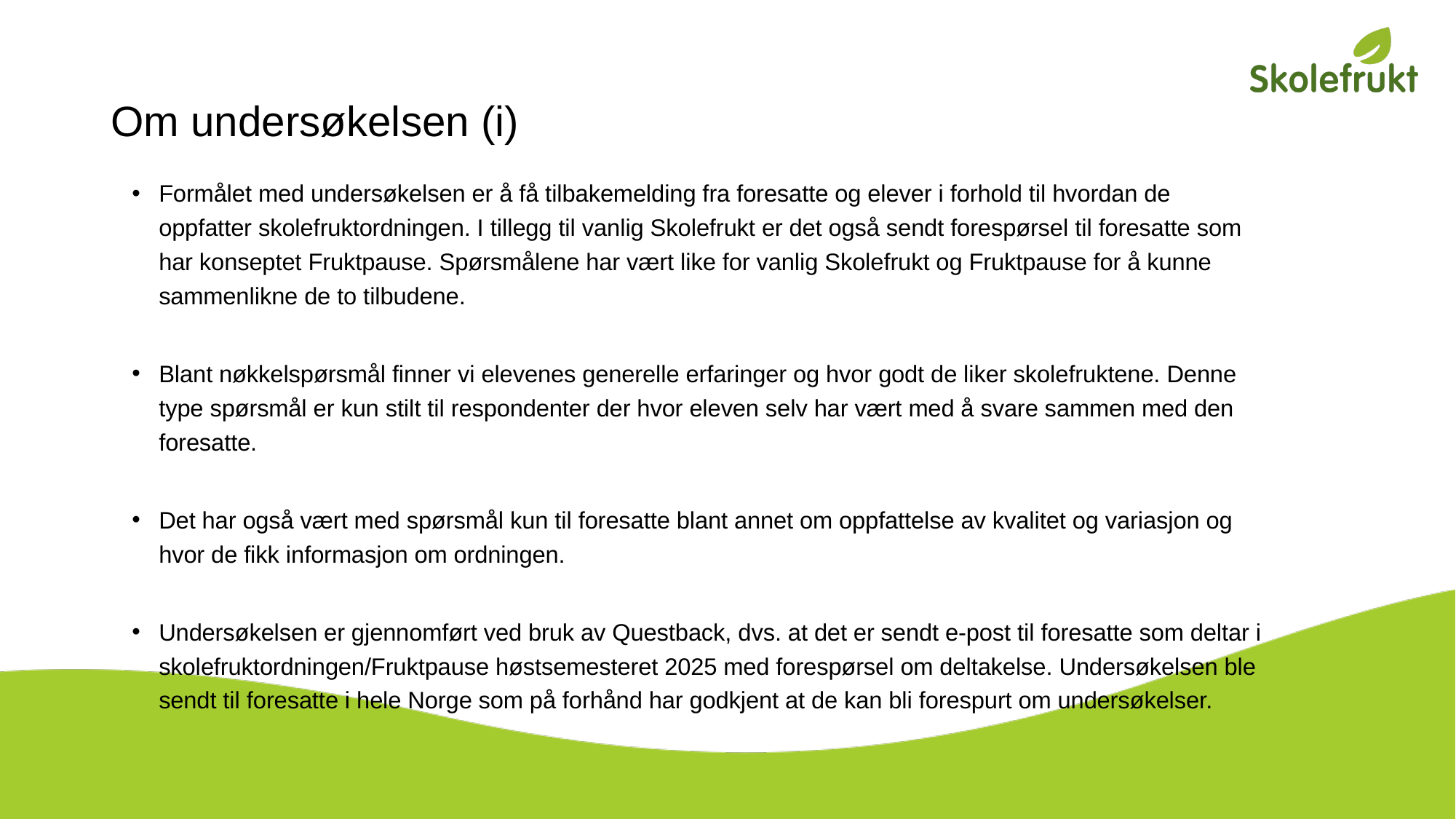

# Om undersøkelsen (i)
Formålet med undersøkelsen er å få tilbakemelding fra foresatte og elever i forhold til hvordan de oppfatter skolefruktordningen. I tillegg til vanlig Skolefrukt er det også sendt forespørsel til foresatte som har konseptet Fruktpause. Spørsmålene har vært like for vanlig Skolefrukt og Fruktpause for å kunne sammenlikne de to tilbudene.

Blant nøkkelspørsmål finner vi elevenes generelle erfaringer og hvor godt de liker skolefruktene. Denne type spørsmål er kun stilt til respondenter der hvor eleven selv har vært med å svare sammen med den foresatte.

Det har også vært med spørsmål kun til foresatte blant annet om oppfattelse av kvalitet og variasjon og hvor de fikk informasjon om ordningen.

Undersøkelsen er gjennomført ved bruk av Questback, dvs. at det er sendt e-post til foresatte som deltar i skolefruktordningen/Fruktpause høstsemesteret 2025 med forespørsel om deltakelse. Undersøkelsen ble sendt til foresatte i hele Norge som på forhånd har godkjent at de kan bli forespurt om undersøkelser.